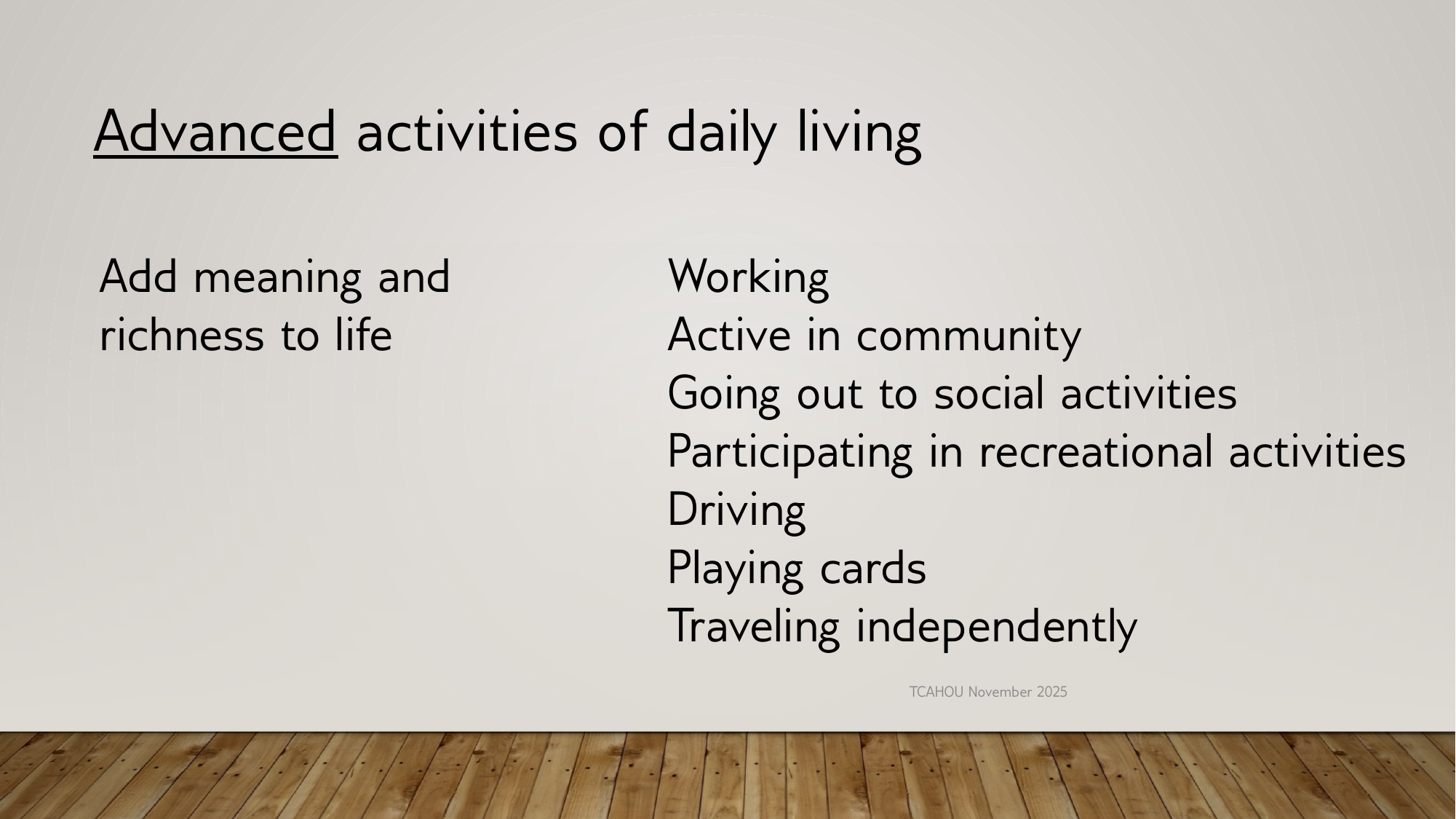

Advanced activities of daily living
Add meaning and
richness to life
Working
Active in community
Going out to social activities
Participating in recreational activities
Driving
Playing cards
Traveling independently
TCAHOU November 2025